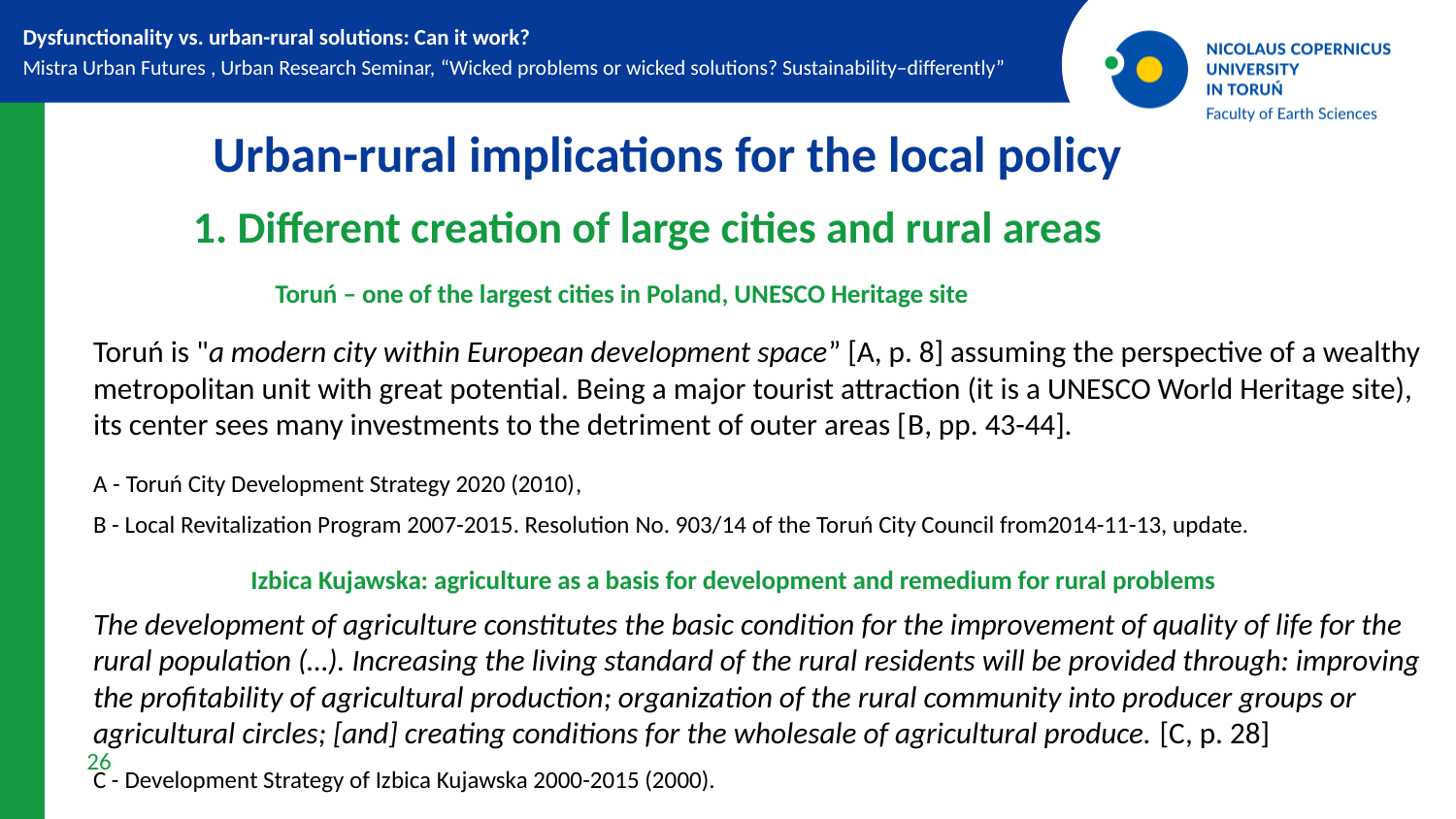

Dysfunctionality vs. urban-rural solutions: Can it work?
Mistra Urban Futures , Urban Research Seminar, “Wicked problems or wicked solutions? Sustainability–differently”
	 Urban-rural implications for the local policy
	 1. Different creation of large cities and rural areas
	Toruń – one of the largest cities in Poland, UNESCO Heritage site
Toruń is "a modern city within European development space” [A, p. 8] assuming the perspective of a wealthy metropolitan unit with great potential. Being a major tourist attraction (it is a UNESCO World Heritage site), its center sees many investments to the detriment of outer areas [B, pp. 43-44].

A - Toruń City Development Strategy 2020 (2010),
B - Local Revitalization Program 2007-2015. Resolution No. 903/14 of the Toruń City Council from2014-11-13, update.
	Izbica Kujawska: agriculture as a basis for development and remedium for rural problems
The development of agriculture constitutes the basic condition for the improvement of quality of life for the rural population (…). Increasing the living standard of the rural residents will be provided through: improving the profitability of agricultural production; organization of the rural community into producer groups or agricultural circles; [and] creating conditions for the wholesale of agricultural produce. [C, p. 28]

C - Development Strategy of Izbica Kujawska 2000-2015 (2000).